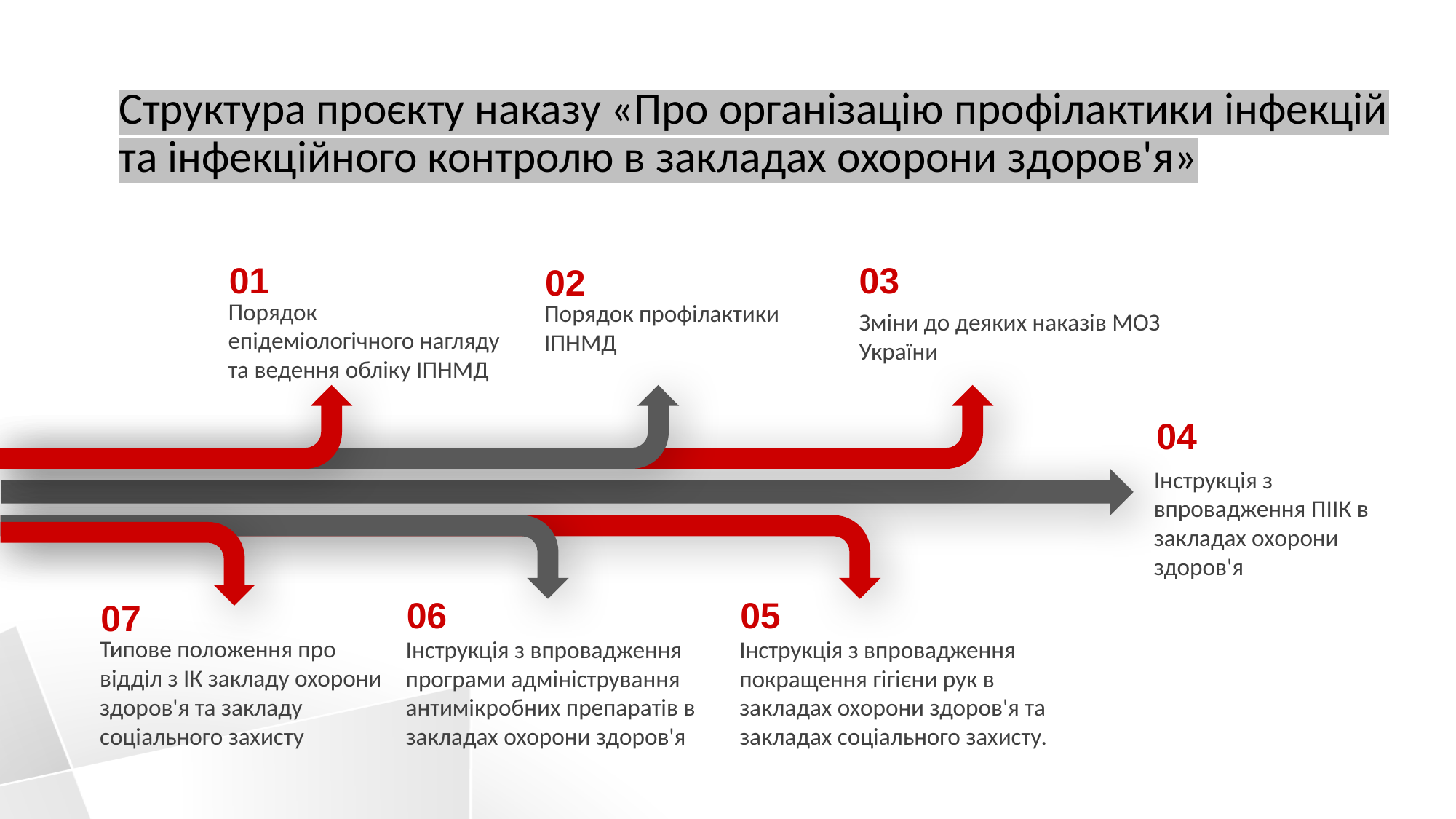

# Структура проєкту наказу «Про організацію профілактики інфекцій та інфекційного контролю в закладах охорони здоров'я»

01
03
02

Порядок епідеміологічного нагляду та ведення обліку ІПНМД
Порядок профілактики ІПНМД
Зміни до деяких наказів МОЗ України
04

Інструкція з впровадження ПІІК в закладах охорони здоров'я

06
05
07
Типове положення про відділ з ІК закладу охорони здоров'я та закладу соціального захисту
Інструкція з впровадження програми адміністрування антимікробних препаратів в закладах охорони здоров'я
Інструкція з впровадження покращення гігієни рук в закладах охорони здоров'я та закладах соціального захисту.